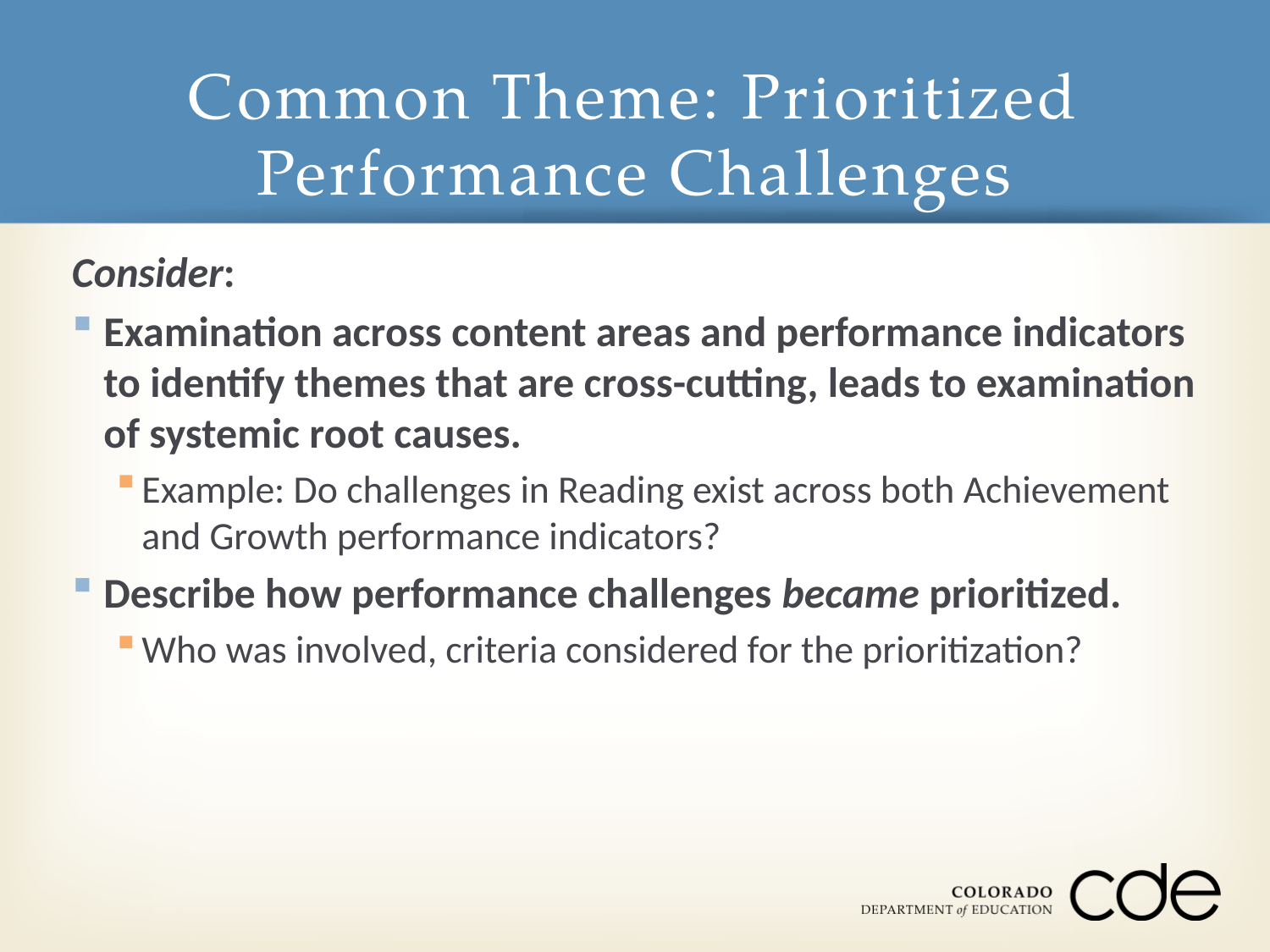

# Common Theme: Prioritized Performance Challenges
Consider:
Examination across content areas and performance indicators to identify themes that are cross-cutting, leads to examination of systemic root causes.
Example: Do challenges in Reading exist across both Achievement and Growth performance indicators?
Describe how performance challenges became prioritized.
Who was involved, criteria considered for the prioritization?